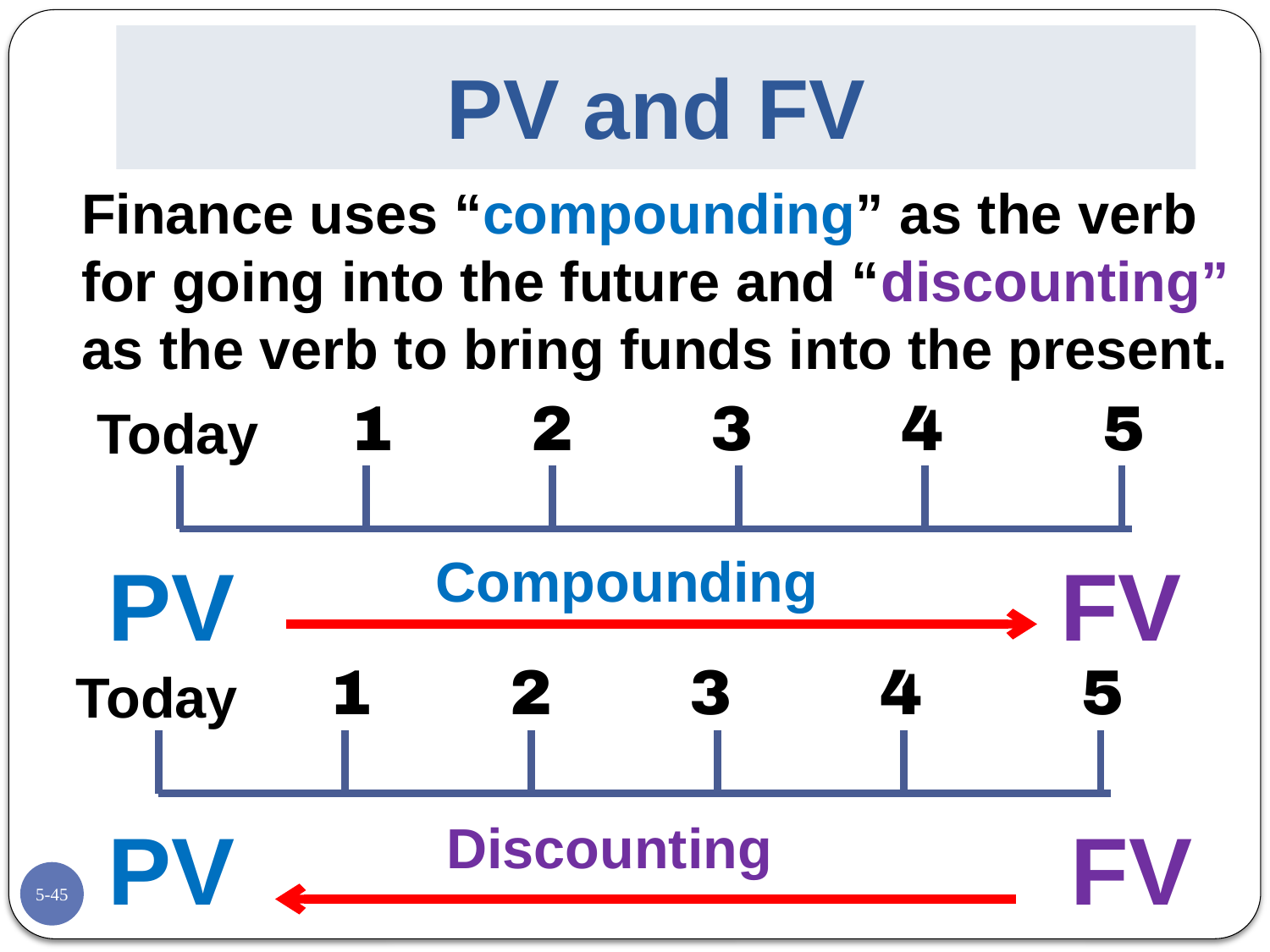

# PV and FV
Finance uses “compounding” as the verb for going into the future and “discounting” as the verb to bring funds into the present.
1
2
3
4
5
Today
PV
Compounding
FV
1
2
3
4
5
Today
PV
FV
Discounting
5-45